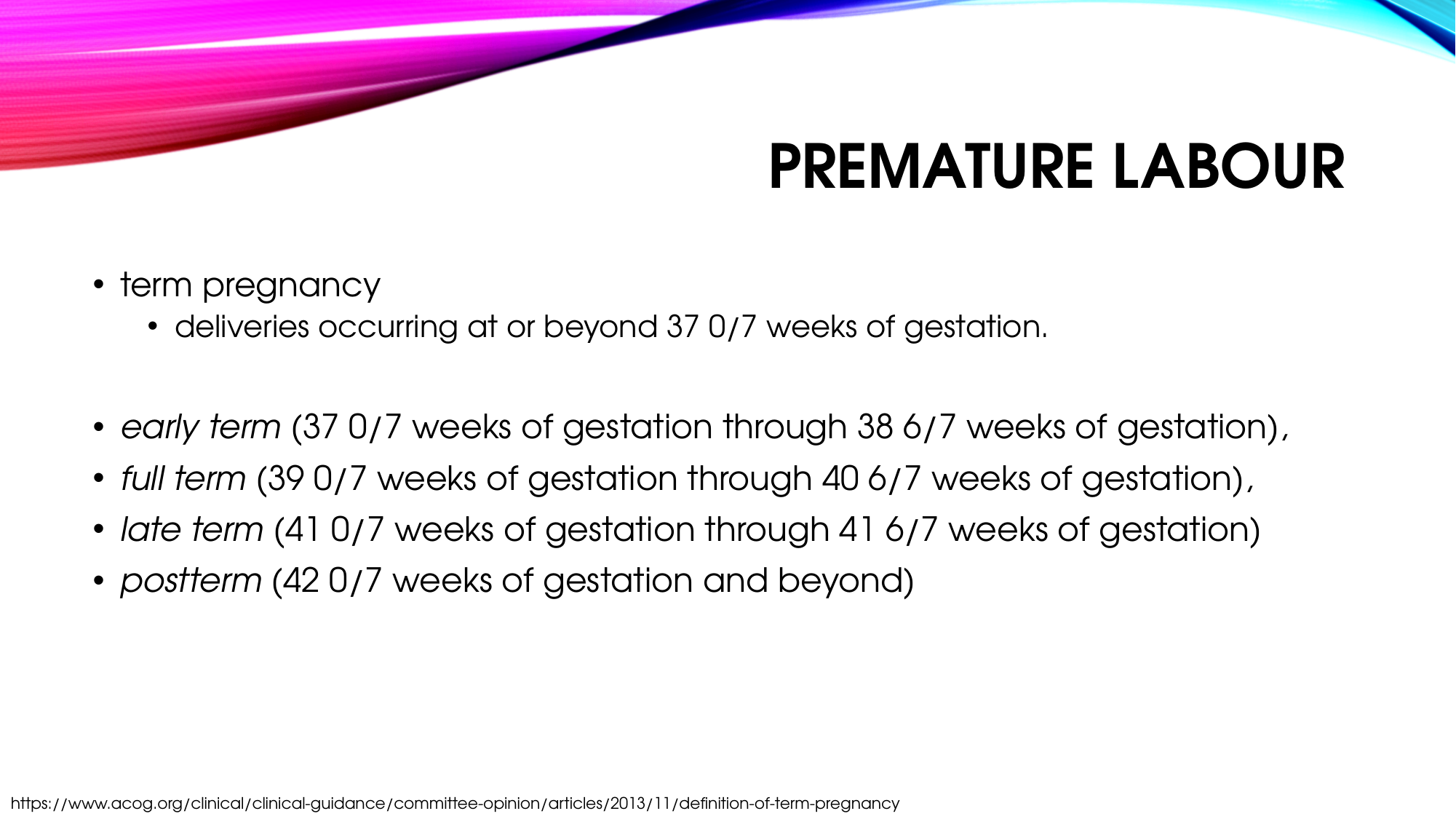

# Premature labour
term pregnancy
deliveries occurring at or beyond 37 0/7 weeks of gestation.

early term (37 0/7 weeks of gestation through 38 6/7 weeks of gestation),
full term (39 0/7 weeks of gestation through 40 6/7 weeks of gestation),
late term (41 0/7 weeks of gestation through 41 6/7 weeks of gestation)
postterm (42 0/7 weeks of gestation and beyond)

https://www.acog.org/clinical/clinical-guidance/committee-opinion/articles/2013/11/definition-of-term-pregnancy